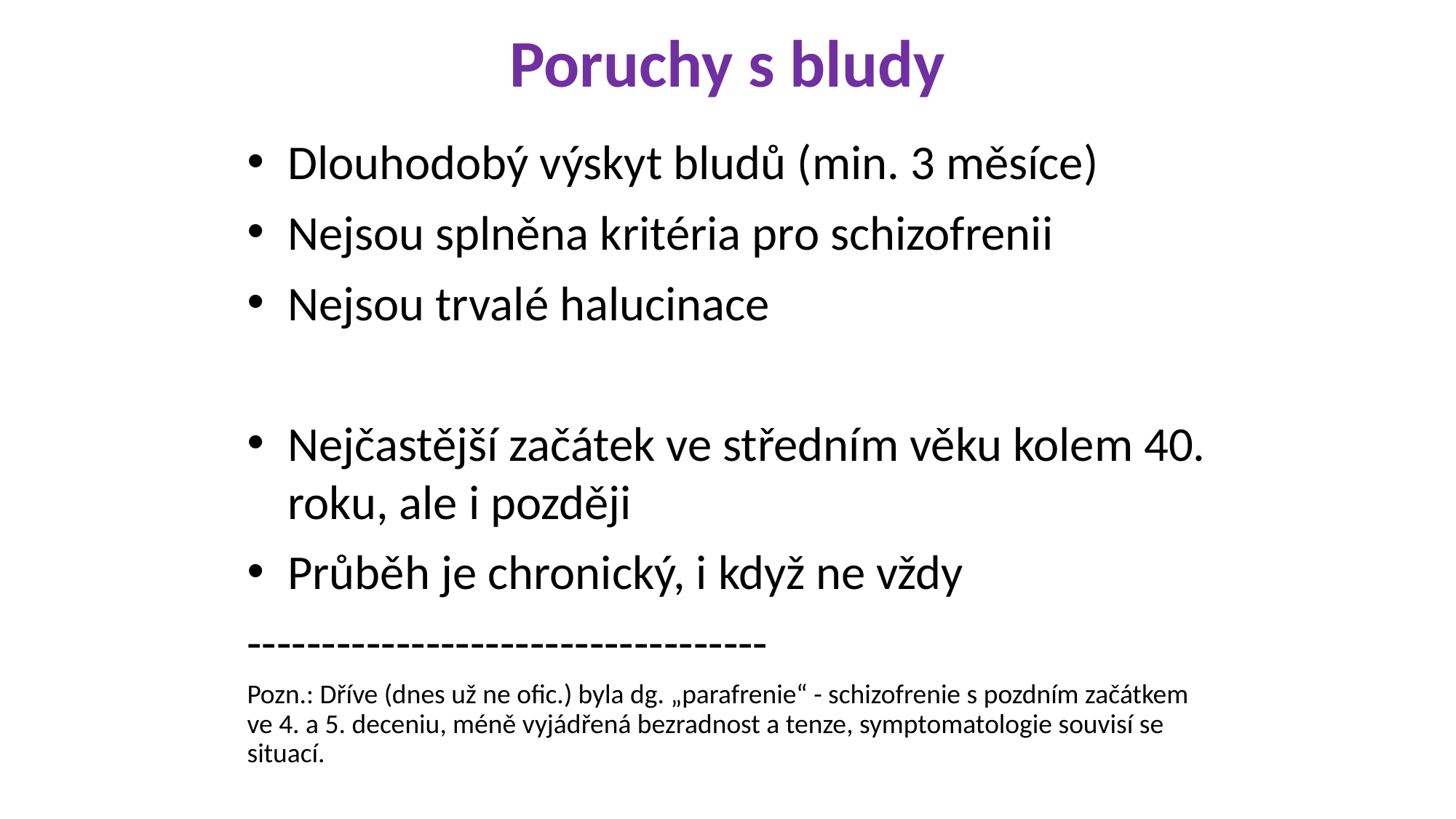

Poruchy s bludy
Dlouhodobý výskyt bludů (min. 3 měsíce)
Nejsou splněna kritéria pro schizofrenii
Nejsou trvalé halucinace

Nejčastější začátek ve středním věku kolem 40. roku, ale i později
Průběh je chronický, i když ne vždy
-----------------------------------
Pozn.: Dříve (dnes už ne ofic.) byla dg. „parafrenie“ - schizofrenie s pozdním začátkem ve 4. a 5. deceniu, méně vyjádřená bezradnost a tenze, symptomatologie souvisí se situací.